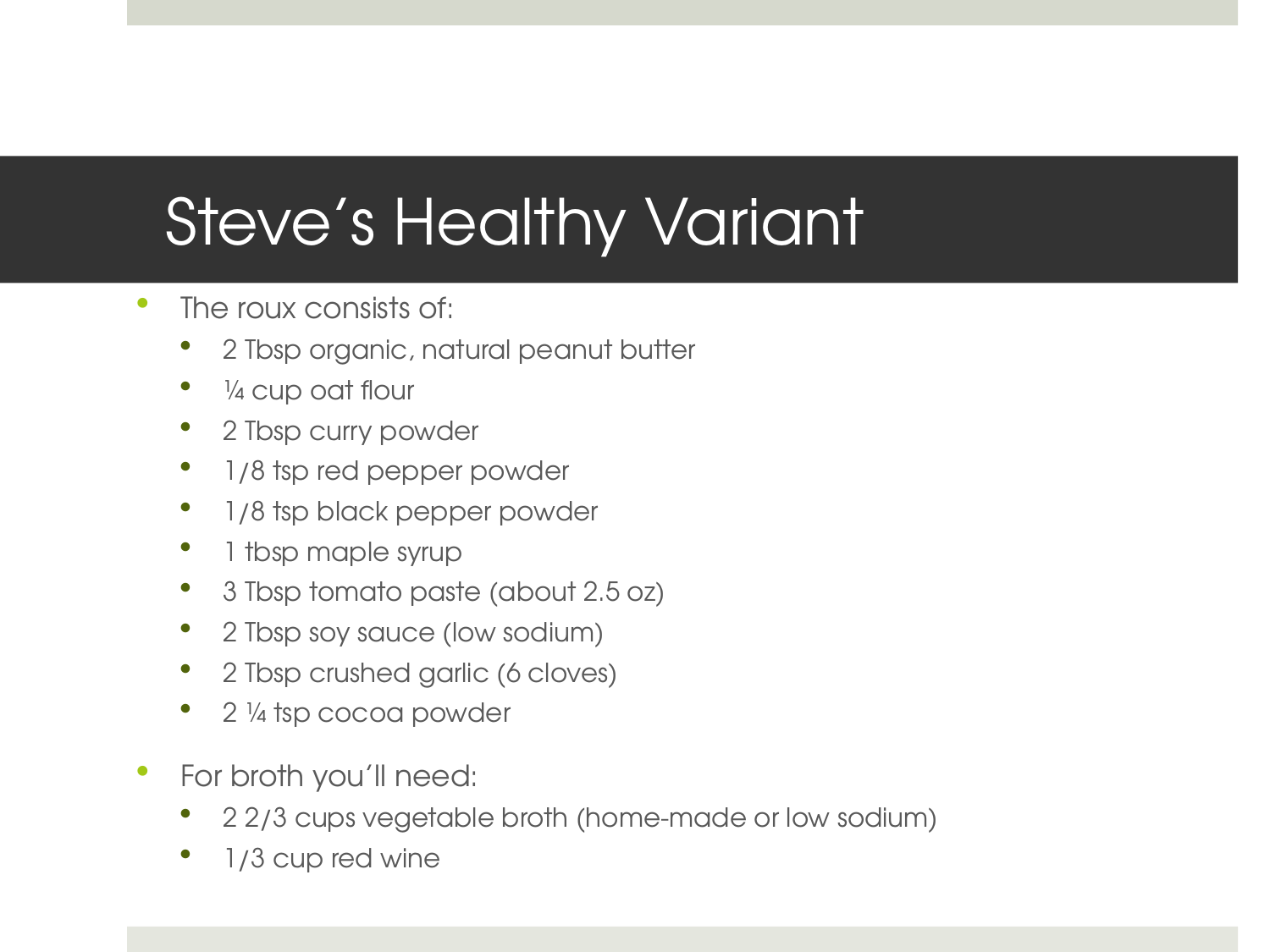

# Steve’s Healthy Variant
The roux consists of:
2 Tbsp organic, natural peanut butter
¼ cup oat flour
2 Tbsp curry powder
1/8 tsp red pepper powder
1/8 tsp black pepper powder
1 tbsp maple syrup
3 Tbsp tomato paste (about 2.5 oz)
2 Tbsp soy sauce (low sodium)
2 Tbsp crushed garlic (6 cloves)
2 ¼ tsp cocoa powder
For broth you’ll need:
2 2/3 cups vegetable broth (home-made or low sodium)
1/3 cup red wine